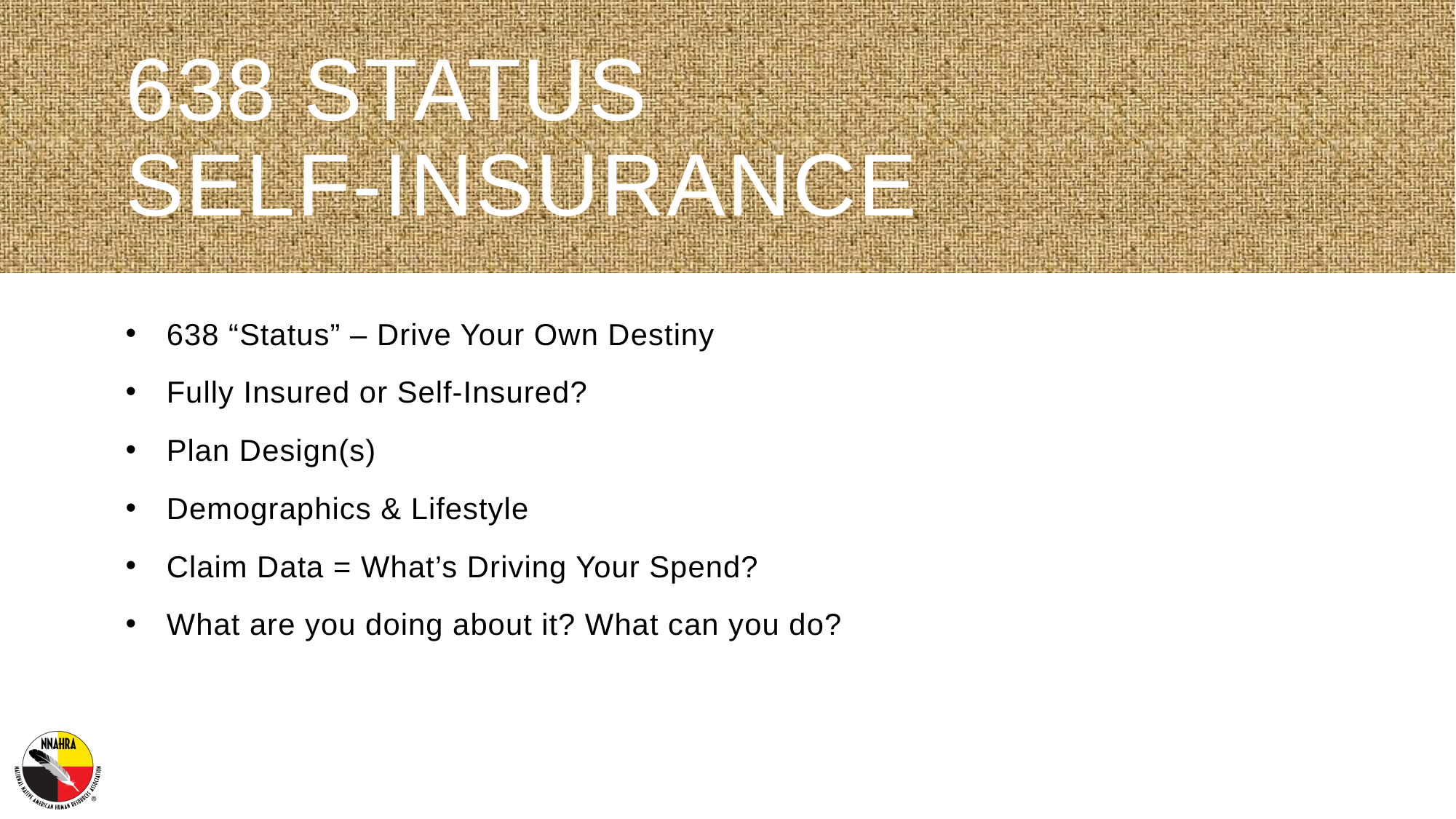

# 638 Status Self-insurance
638 “Status” – Drive Your Own Destiny
Fully Insured or Self-Insured?
Plan Design(s)
Demographics & Lifestyle
Claim Data = What’s Driving Your Spend?
What are you doing about it? What can you do?